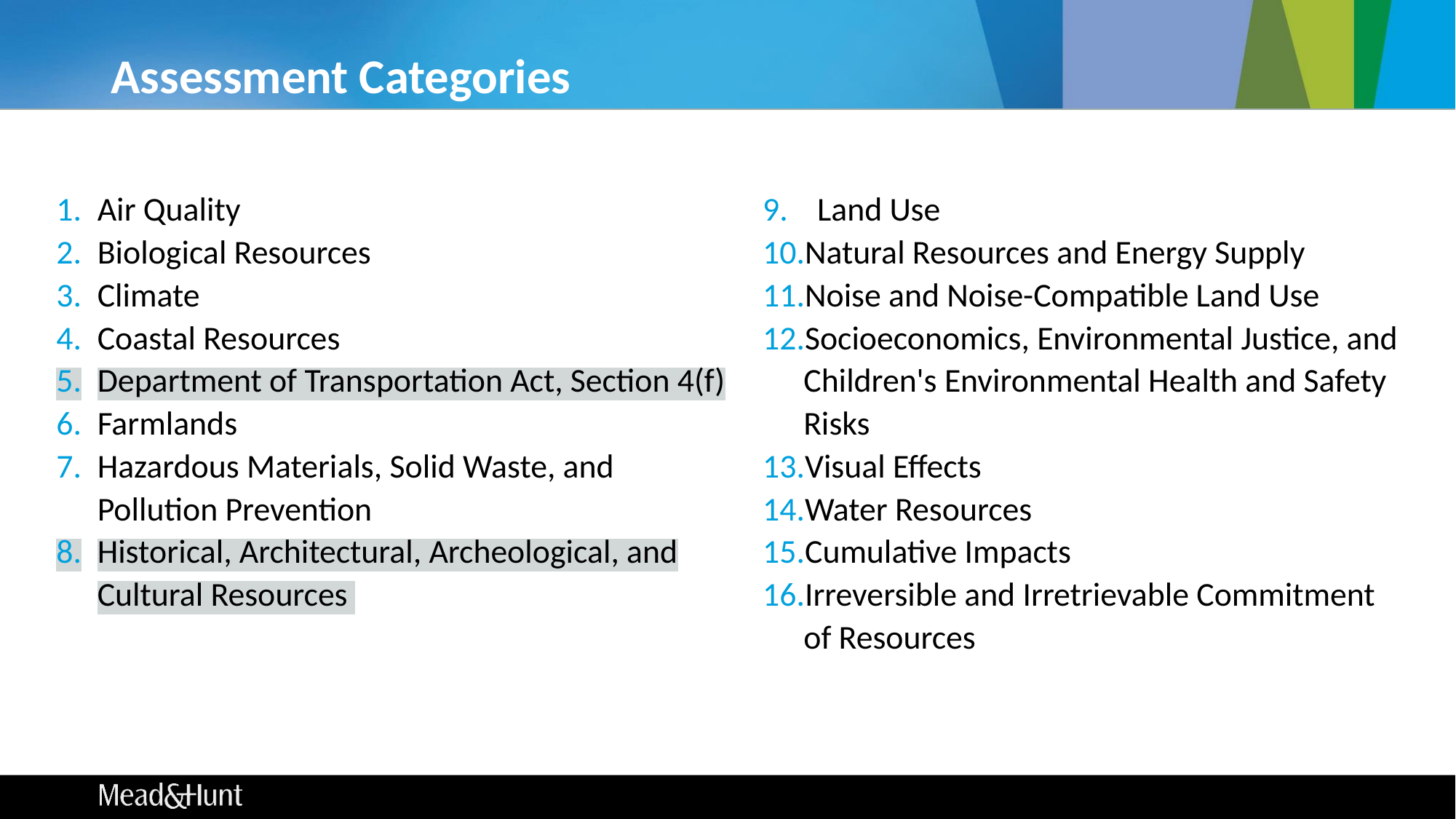

# Assessment Categories
Air Quality
Biological Resources
Climate
Coastal Resources
Department of Transportation Act, Section 4(f)
Farmlands
Hazardous Materials, Solid Waste, and Pollution Prevention
Historical, Architectural, Archeological, and Cultural Resources

Land Use
Natural Resources and Energy Supply
Noise and Noise-Compatible Land Use
Socioeconomics, Environmental Justice, and Children's Environmental Health and Safety Risks
Visual Effects
Water Resources
Cumulative Impacts
Irreversible and Irretrievable Commitment of Resources